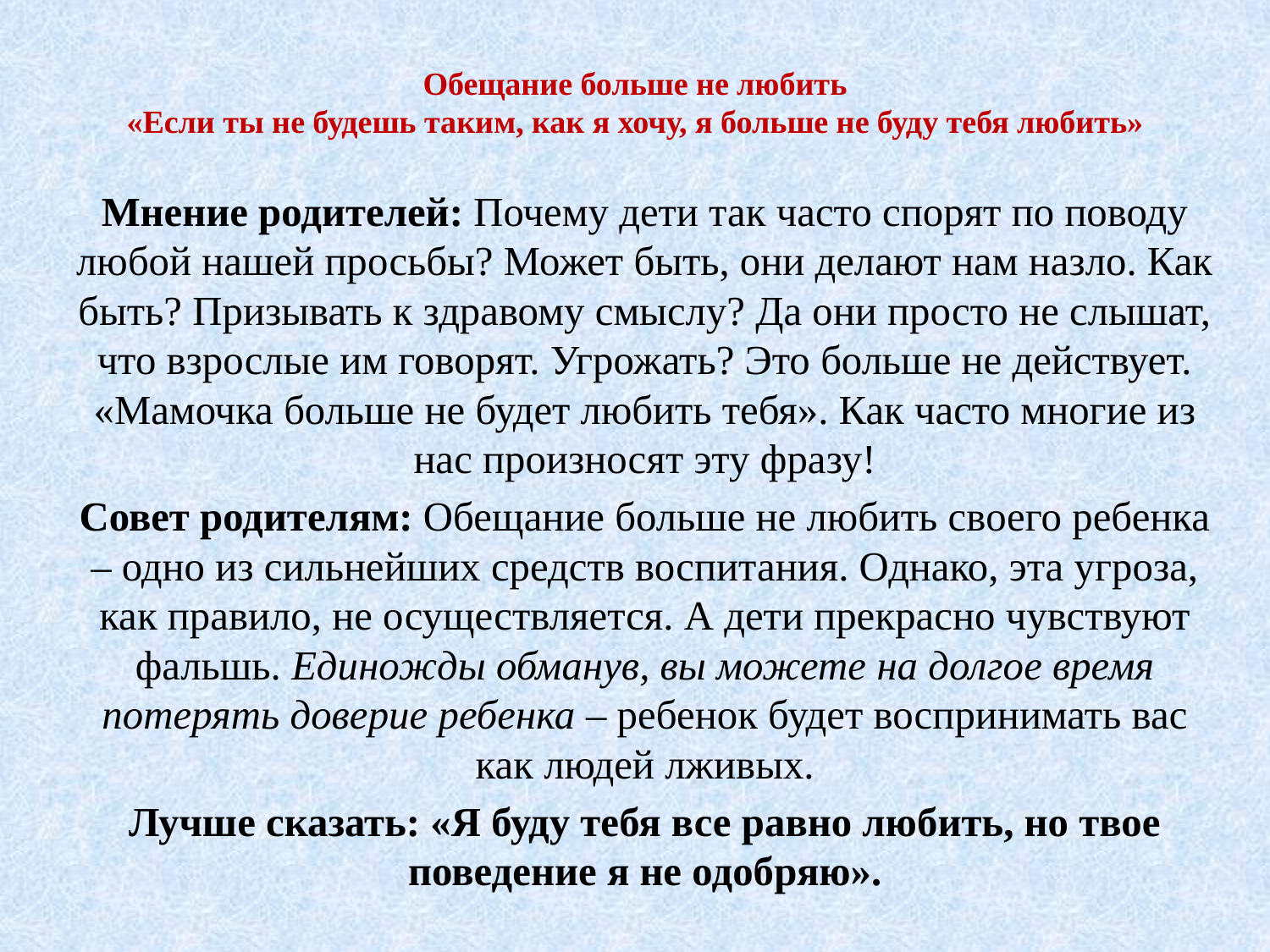

# Обещание больше не любить «Если ты не будешь таким, как я хочу, я больше не буду тебя любить»
Мнение родителей: Почему дети так часто спорят по поводу любой нашей просьбы? Может быть, они делают нам назло. Как быть? Призывать к здравому смыслу? Да они просто не слышат, что взрослые им говорят. Угрожать? Это больше не действует. «Мамочка больше не будет любить тебя». Как часто многие из нас произносят эту фразу!
Совет родителям: Обещание больше не любить своего ребенка – одно из сильнейших средств воспитания. Однако, эта угроза, как правило, не осуществляется. А дети прекрасно чувствуют фальшь. Единожды обманув, вы можете на долгое время потерять доверие ребенка – ребенок будет воспринимать вас как людей лживых.
Лучше сказать: «Я буду тебя все равно любить, но твое поведение я не одобряю».